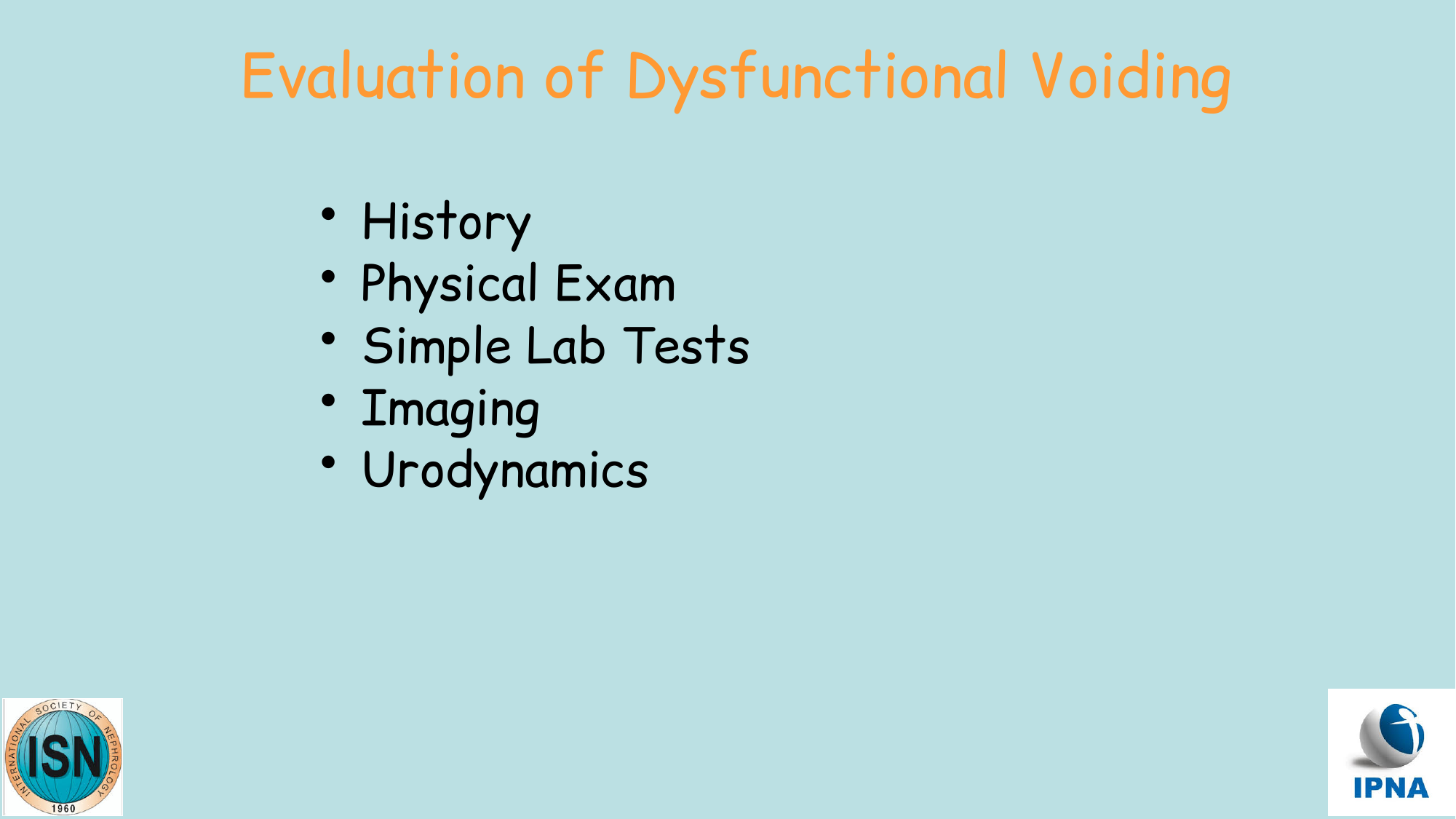

# Evaluation of Dysfunctional Voiding
History
Physical Exam
Simple Lab Tests
Imaging
Urodynamics